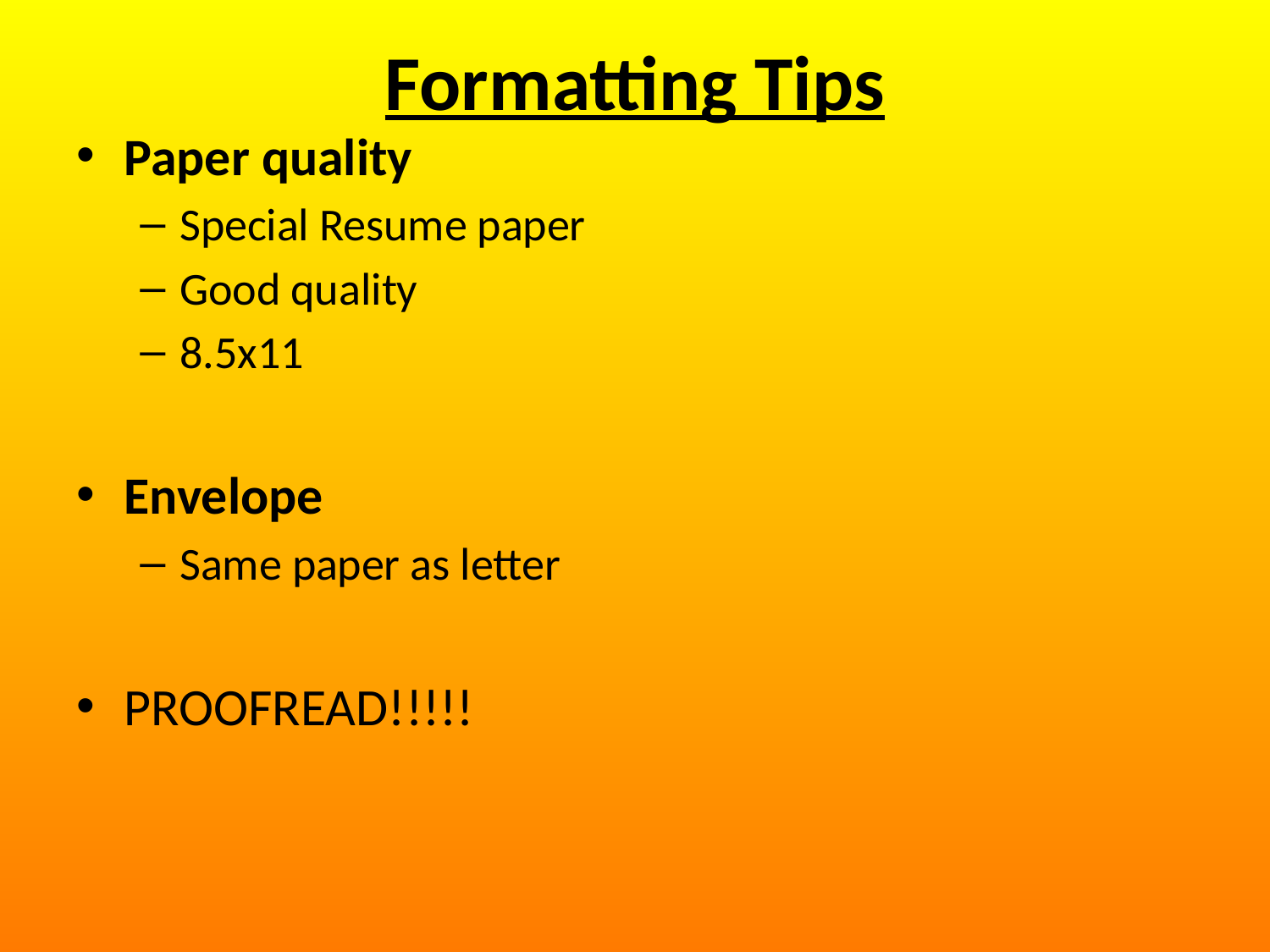

# Formatting Tips
Paper quality
Special Resume paper
Good quality
8.5x11

Envelope
Same paper as letter

PROOFREAD!!!!!